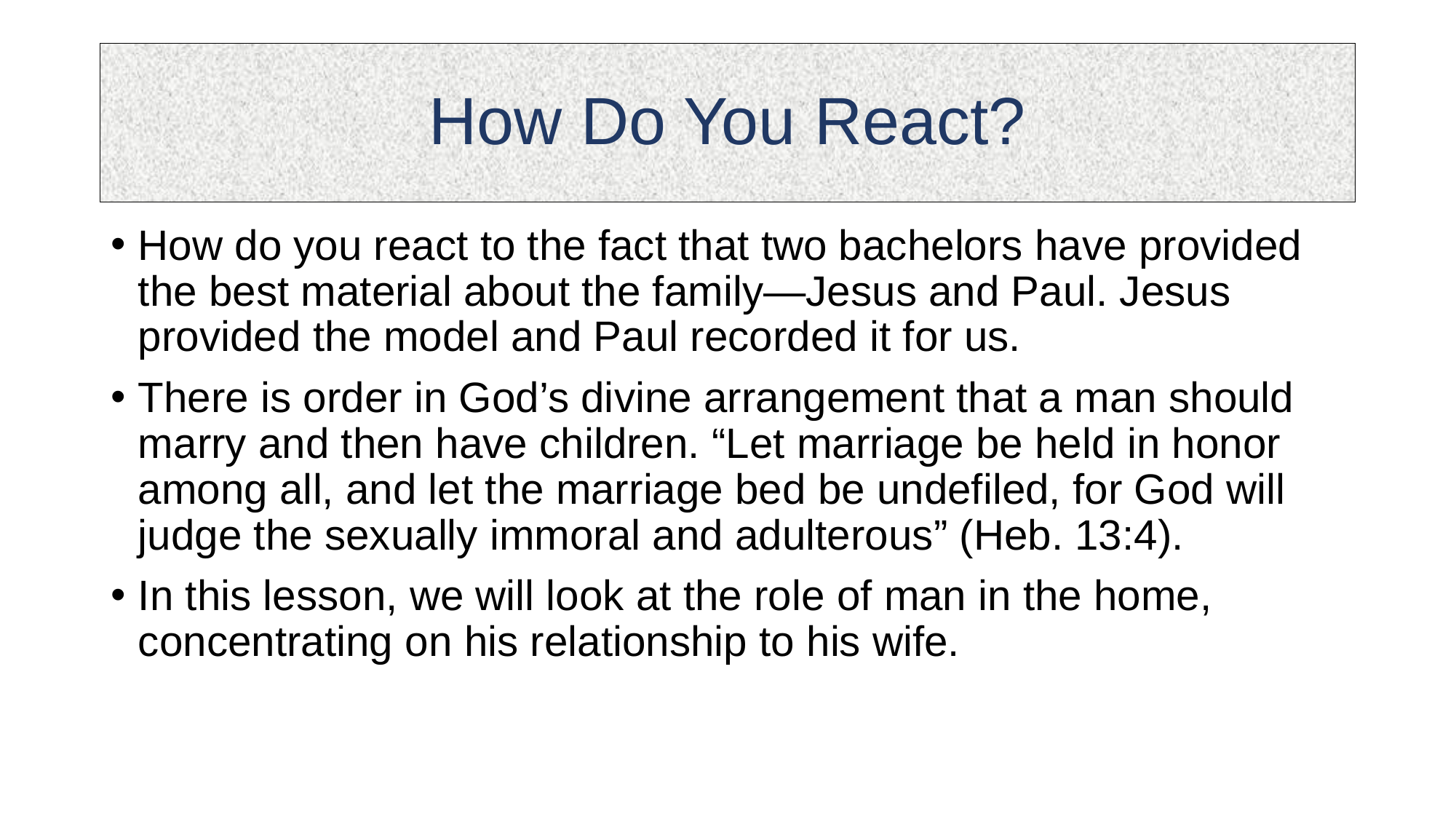

# How Do You React?
How do you react to the fact that two bachelors have provided the best material about the family—Jesus and Paul. Jesus provided the model and Paul recorded it for us.
There is order in God’s divine arrangement that a man should marry and then have children. “Let marriage be held in honor among all, and let the marriage bed be undefiled, for God will judge the sexually immoral and adulterous” (Heb. 13:4).
In this lesson, we will look at the role of man in the home, concentrating on his relationship to his wife.